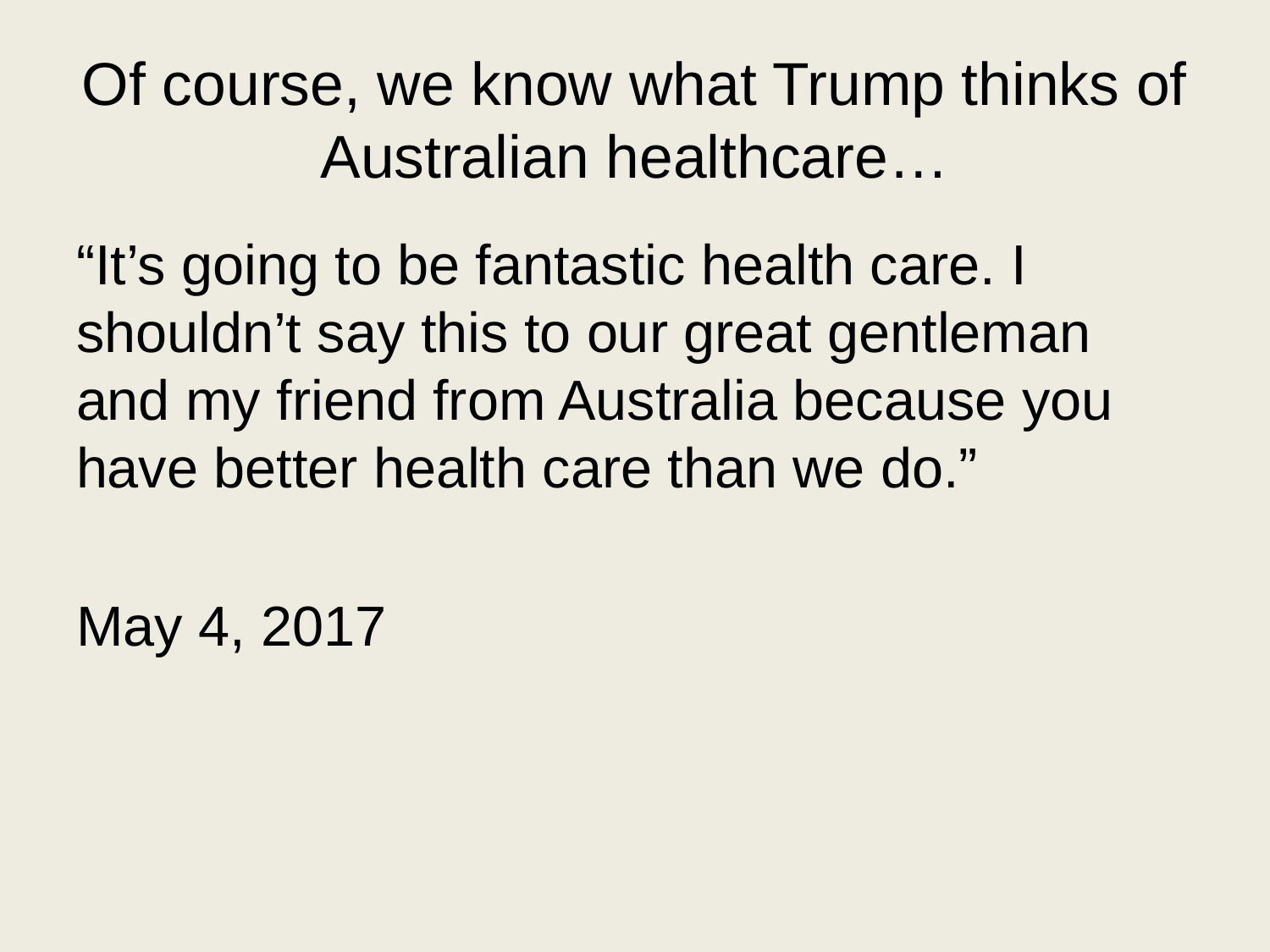

# Of course, we know what Trump thinks of Australian healthcare…
“It’s going to be fantastic health care. I shouldn’t say this to our great gentleman and my friend from Australia because you have better health care than we do.”

May 4, 2017